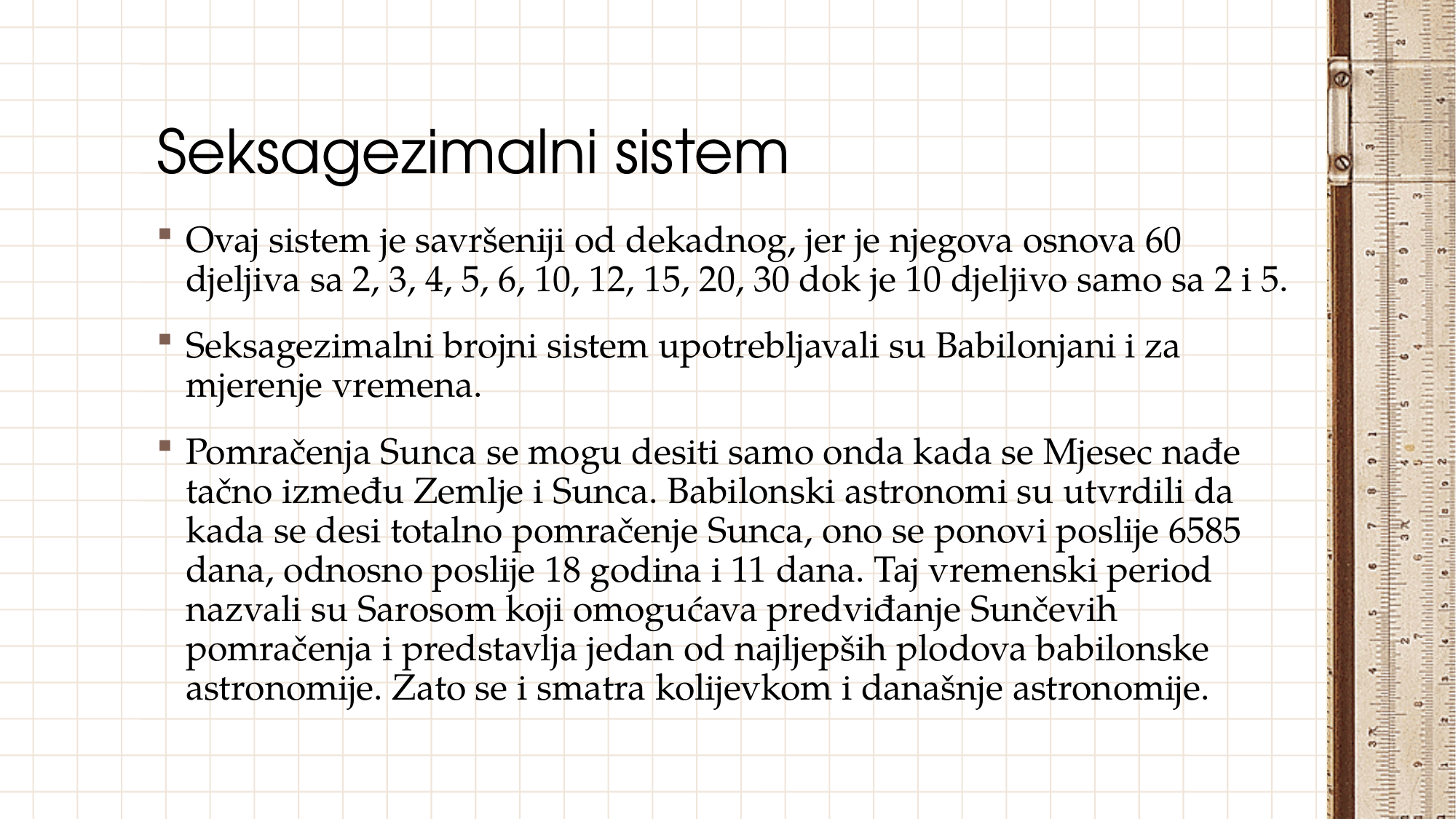

# Seksagezimalni sistem
Ovaj sistem je savršeniji od dekadnog, jer je njegova osnova 60 djeljiva sa 2, 3, 4, 5, 6, 10, 12, 15, 20, 30 dok je 10 djeljivo samo sa 2 i 5.
Seksagezimalni brojni sistem upotrebljavali su Babilonjani i za mjerenje vremena.
Pomračenja Sunca se mogu desiti samo onda kada se Mjesec nađe tačno između Zemlje i Sunca. Babilonski astronomi su utvrdili da kada se desi totalno pomračenje Sunca, ono se ponovi poslije 6585 dana, odnosno poslije 18 godina i 11 dana. Taj vremenski period nazvali su Sarosom koji omogućava predviđanje Sunčevih pomračenja i predstavlja jedan od najljepših plodova babilonske astronomije. Zato se i smatra kolijevkom i današnje astronomije.